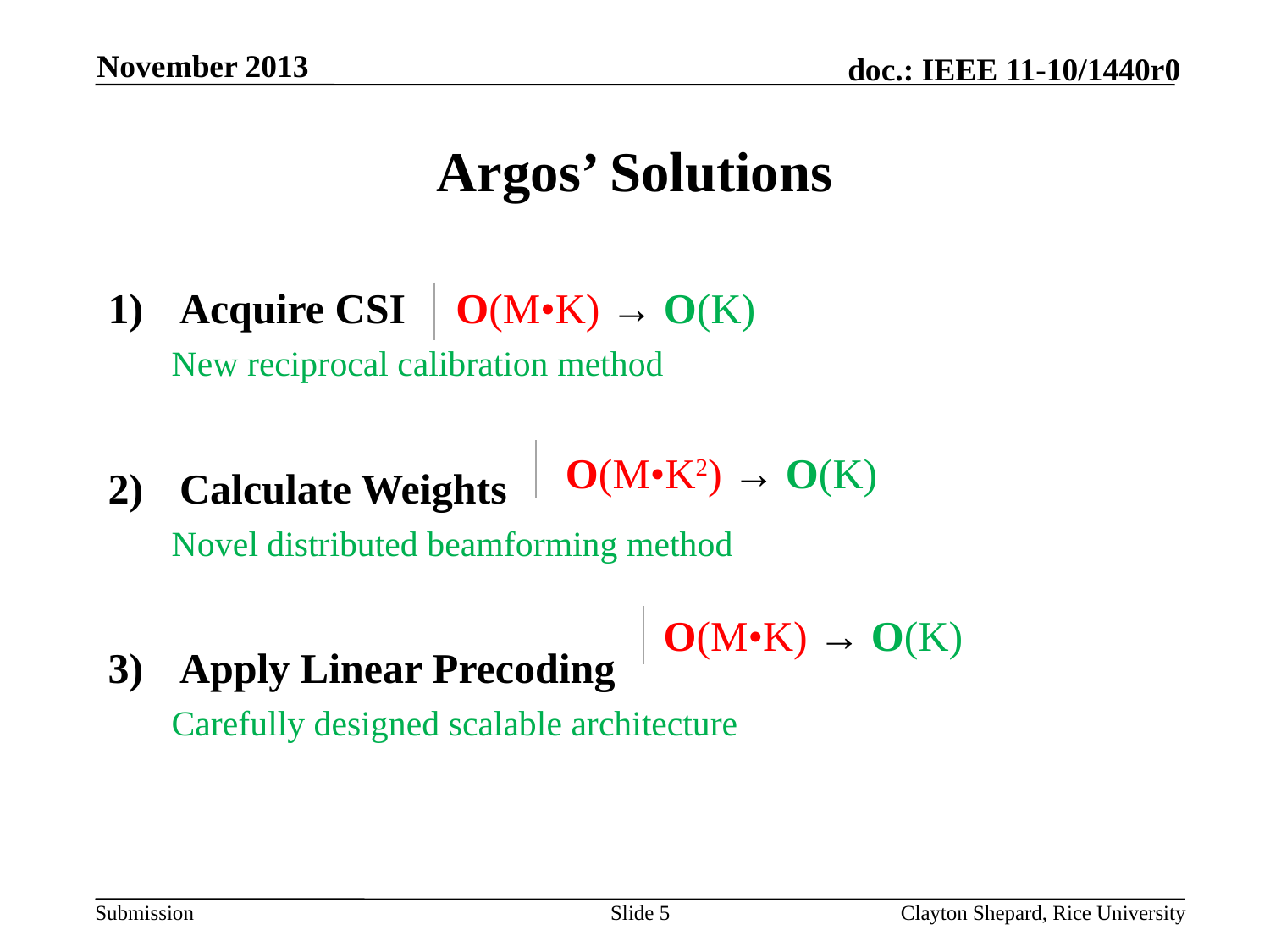

November 2013
# Argos’ Solutions
Acquire CSI
New reciprocal calibration method

Calculate Weights
Novel distributed beamforming method

Apply Linear Precoding
Carefully designed scalable architecture
O(M•K) → O(K)
O(M•K2) → O(K)*
O(M•K) → O(K) *
Slide 5
Clayton Shepard, Rice University